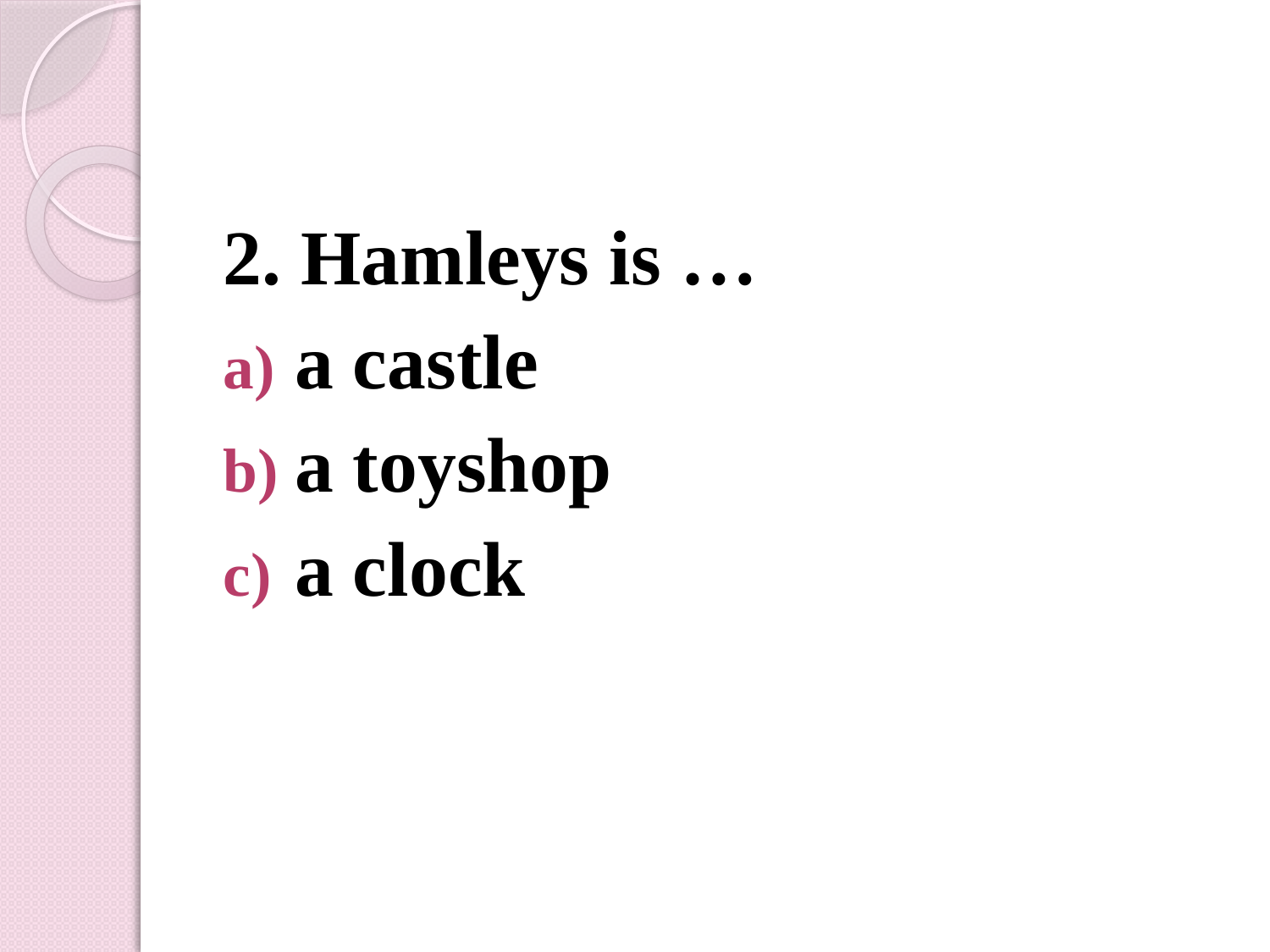

#
2. Hamleys is …
a castle
a toyshop
a clock